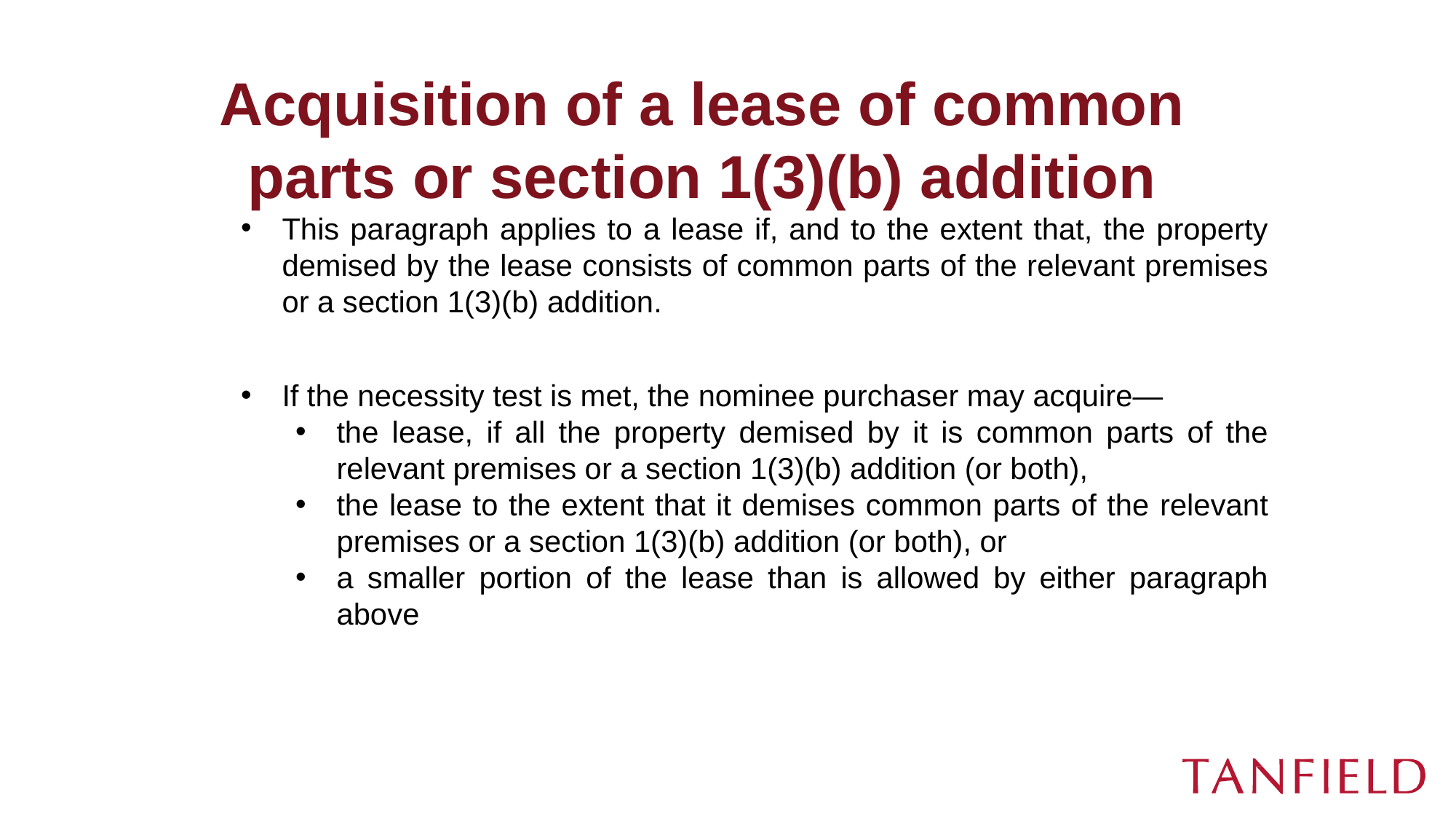

# Acquisition of a lease of common parts or section 1(3)(b) addition
This paragraph applies to a lease if, and to the extent that, the property demised by the lease consists of common parts of the relevant premises or a section 1(3)(b) addition.

If the necessity test is met, the nominee purchaser may acquire—
the lease, if all the property demised by it is common parts of the relevant premises or a section 1(3)(b) addition (or both),
the lease to the extent that it demises common parts of the relevant premises or a section 1(3)(b) addition (or both), or
a smaller portion of the lease than is allowed by either paragraph above